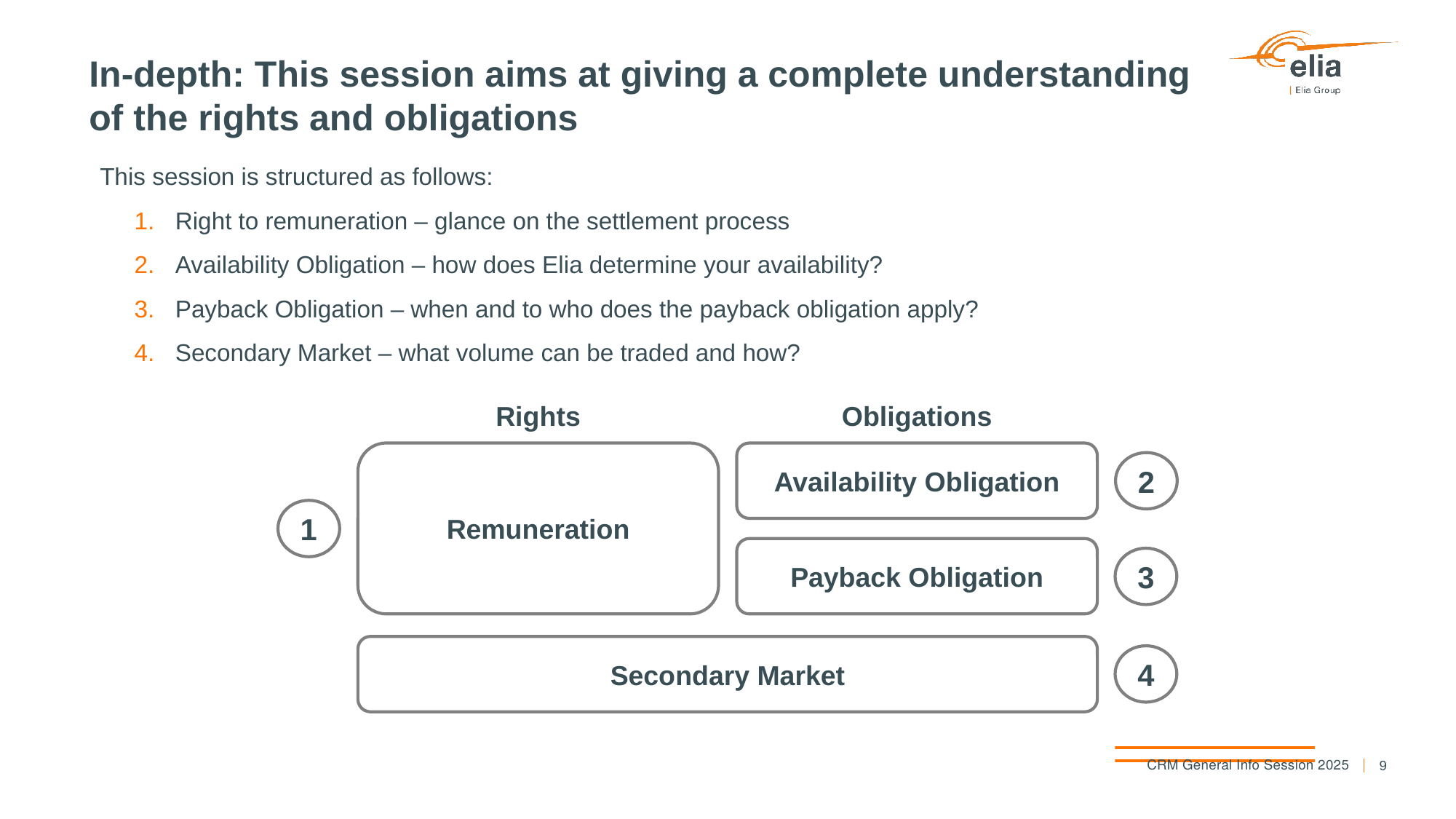

# In-depth: This session aims at giving a complete understanding of the rights and obligations
This session is structured as follows:
Right to remuneration – glance on the settlement process
Availability Obligation – how does Elia determine your availability?
Payback Obligation – when and to who does the payback obligation apply?
Secondary Market – what volume can be traded and how?
Rights
Obligations
Remuneration
Availability Obligation
Payback Obligation
Secondary Market
2
1
3
4

9
CRM General Info Session 2025